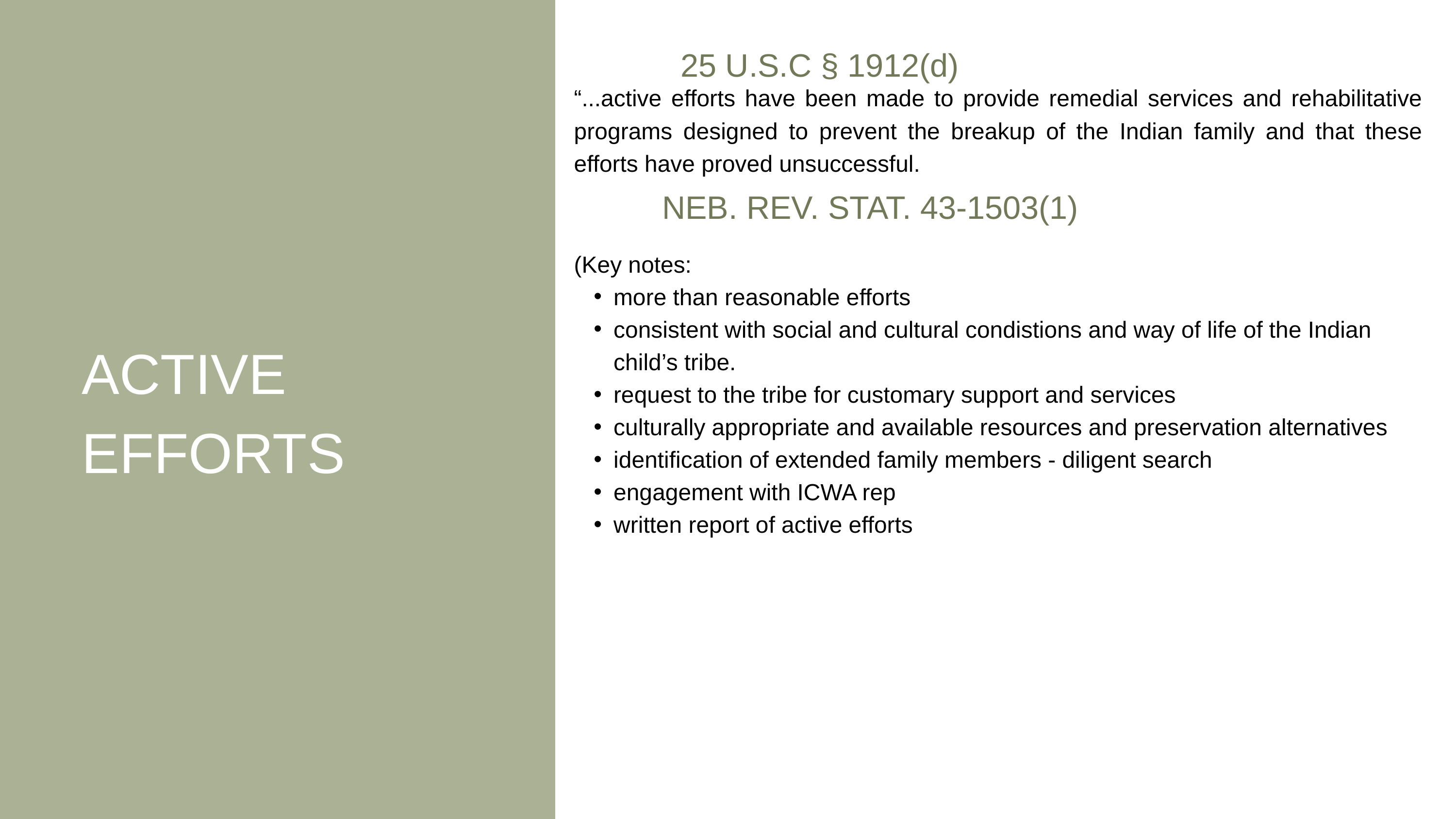

25 U.S.C § 1912(d)
“...active efforts have been made to provide remedial services and rehabilitative programs designed to prevent the breakup of the Indian family and that these efforts have proved unsuccessful.

NEB. REV. STAT. 43-1503(1)
(Key notes:
more than reasonable efforts
consistent with social and cultural condistions and way of life of the Indian child’s tribe.
request to the tribe for customary support and services
culturally appropriate and available resources and preservation alternatives
identification of extended family members - diligent search
engagement with ICWA rep
written report of active efforts

ACTIVE EFFORTS